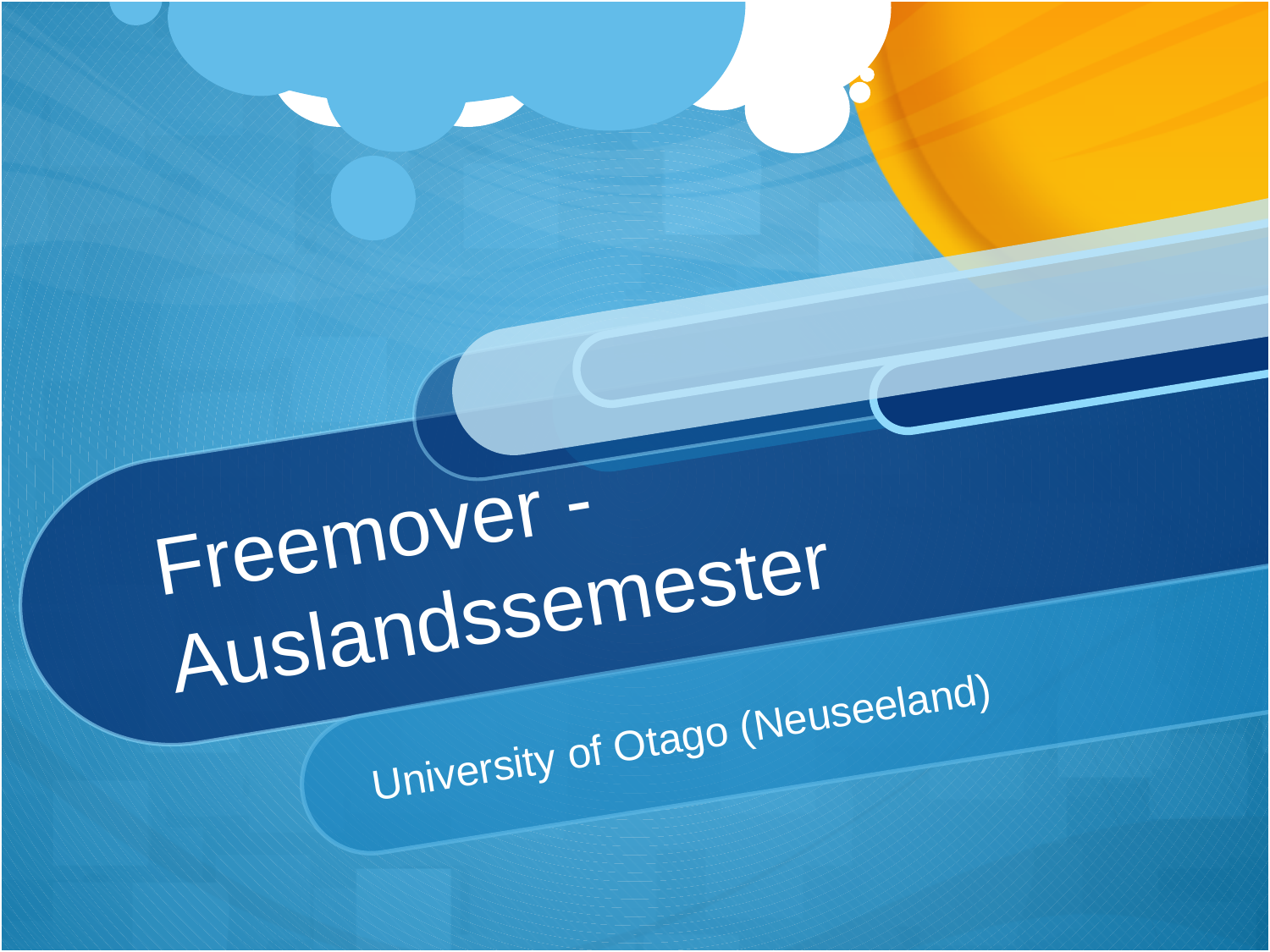

# Freemover - Auslandssemester
University of Otago (Neuseeland)